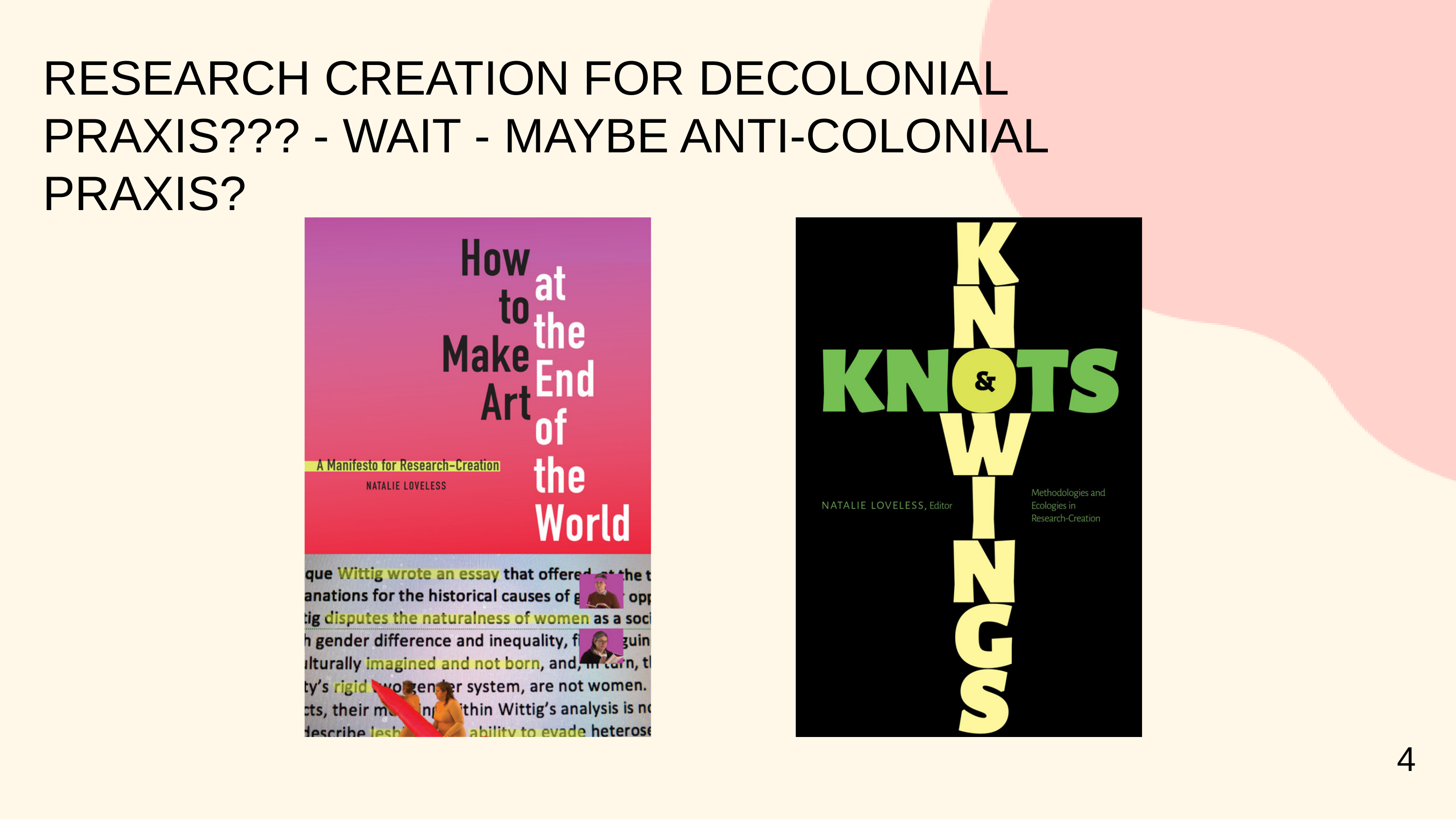

RESEARCH CREATION FOR DECOLONIAL PRAXIS??? - WAIT - MAYBE ANTI-COLONIAL PRAXIS?

4